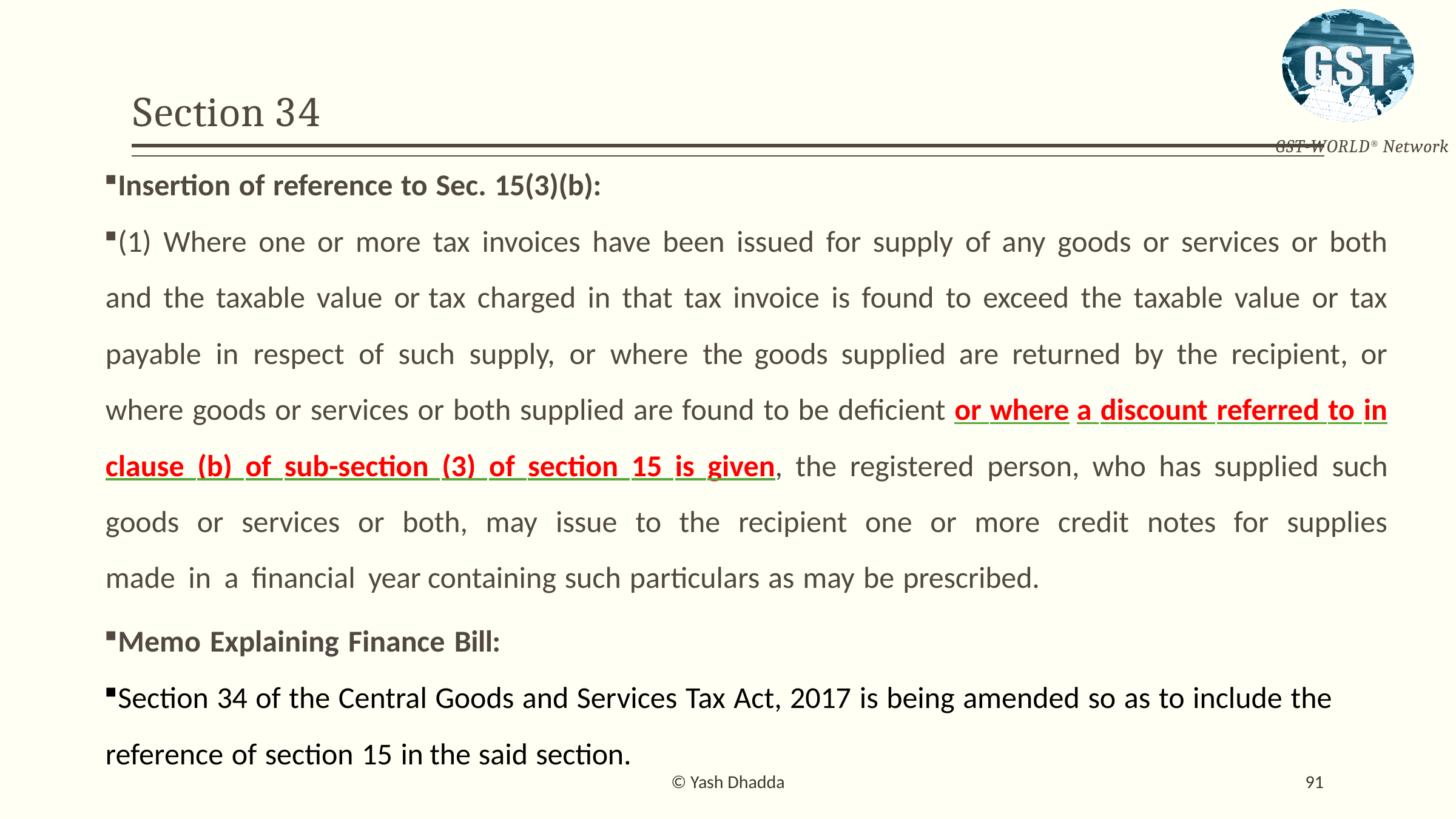

# Section 34
Insertion of reference to Sec. 15(3)(b):
(1) Where one or more tax invoices have been issued for supply of any goods or services or both and the taxable value or tax charged in that tax invoice is found to exceed the taxable value or tax payable in respect of such supply, or where the goods supplied are returned by the recipient, or where goods or services or both supplied are found to be deficient or where a discount referred to in clause (b) of sub-section (3) of section 15 is given, the registered person, who has supplied such goods or services or both, may issue to the recipient one or more credit notes for supplies made in a financial year containing such particulars as may be prescribed.
Memo Explaining Finance Bill:
Section 34 of the Central Goods and Services Tax Act, 2017 is being amended so as to include the reference of section 15 in the said section.

© Yash Dhadda
91